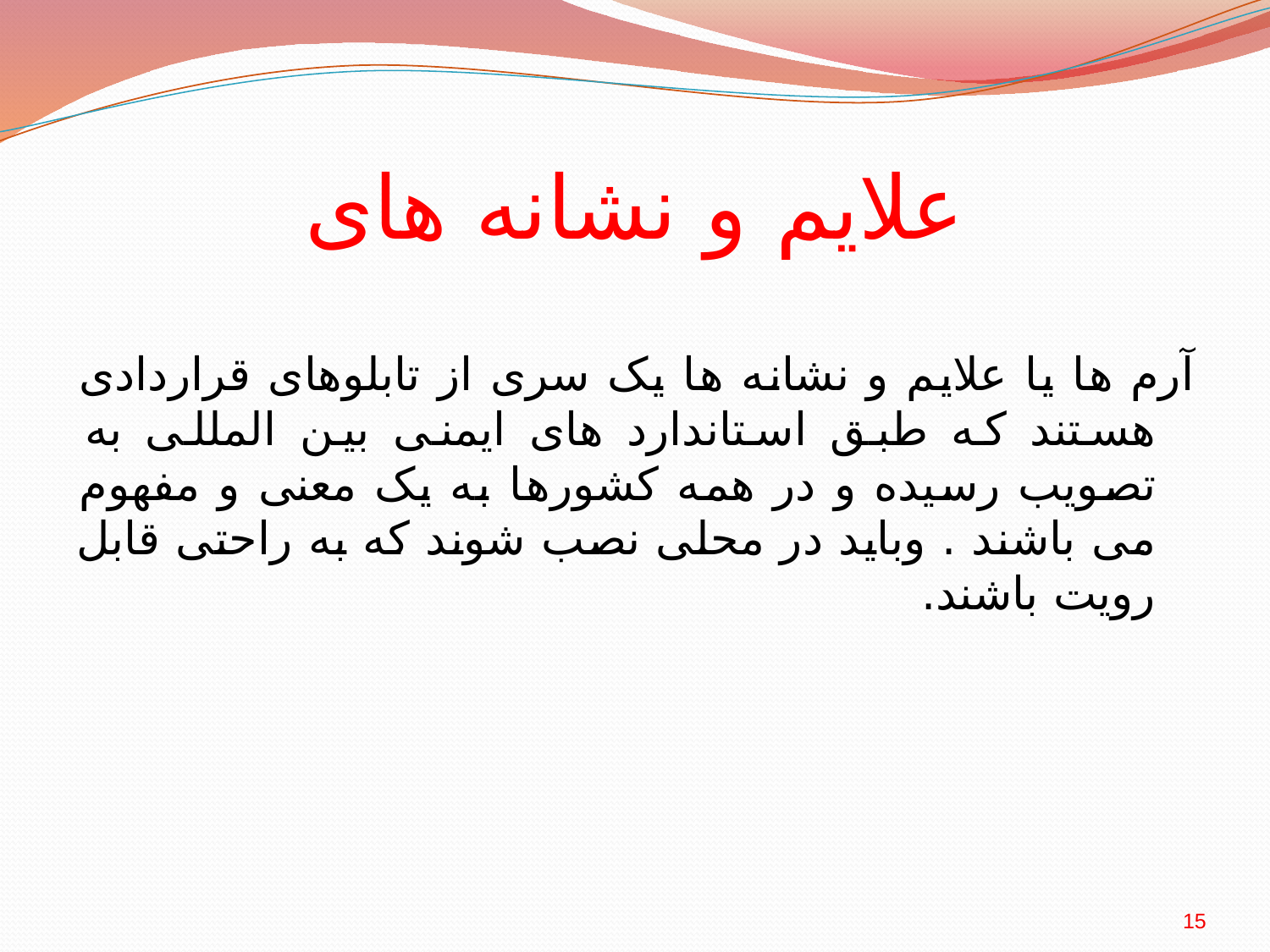

# علایم و نشانه های
آرم ها یا علایم و نشانه ها یک سری از تابلوهای قراردادی هستند که طبق استاندارد های ایمنی بین المللی به تصویب رسیده و در همه کشورها به یک معنی و مفهوم می باشند . وباید در محلی نصب شوند که به راحتی قابل رویت باشند.
15